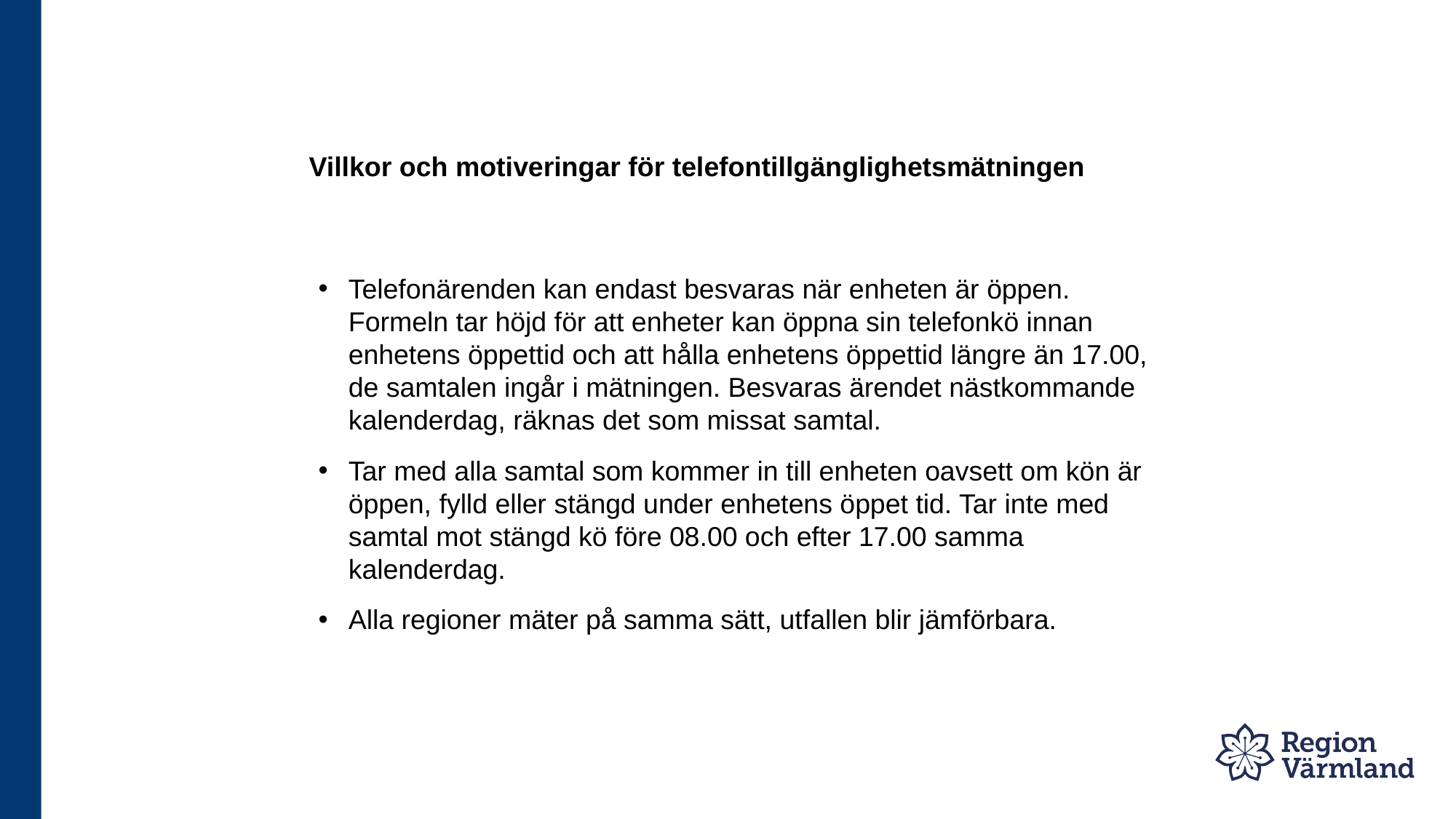

# Villkor och motiveringar för telefontillgänglighetsmätningen

Telefonärenden kan endast besvaras när enheten är öppen. Formeln tar höjd för att enheter kan öppna sin telefonkö innan enhetens öppettid och att hålla enhetens öppettid längre än 17.00, de samtalen ingår i mätningen. Besvaras ärendet nästkommande kalenderdag, räknas det som missat samtal.
Tar med alla samtal som kommer in till enheten oavsett om kön är öppen, fylld eller stängd under enhetens öppet tid. Tar inte med samtal mot stängd kö före 08.00 och efter 17.00 samma kalenderdag.
Alla regioner mäter på samma sätt, utfallen blir jämförbara.